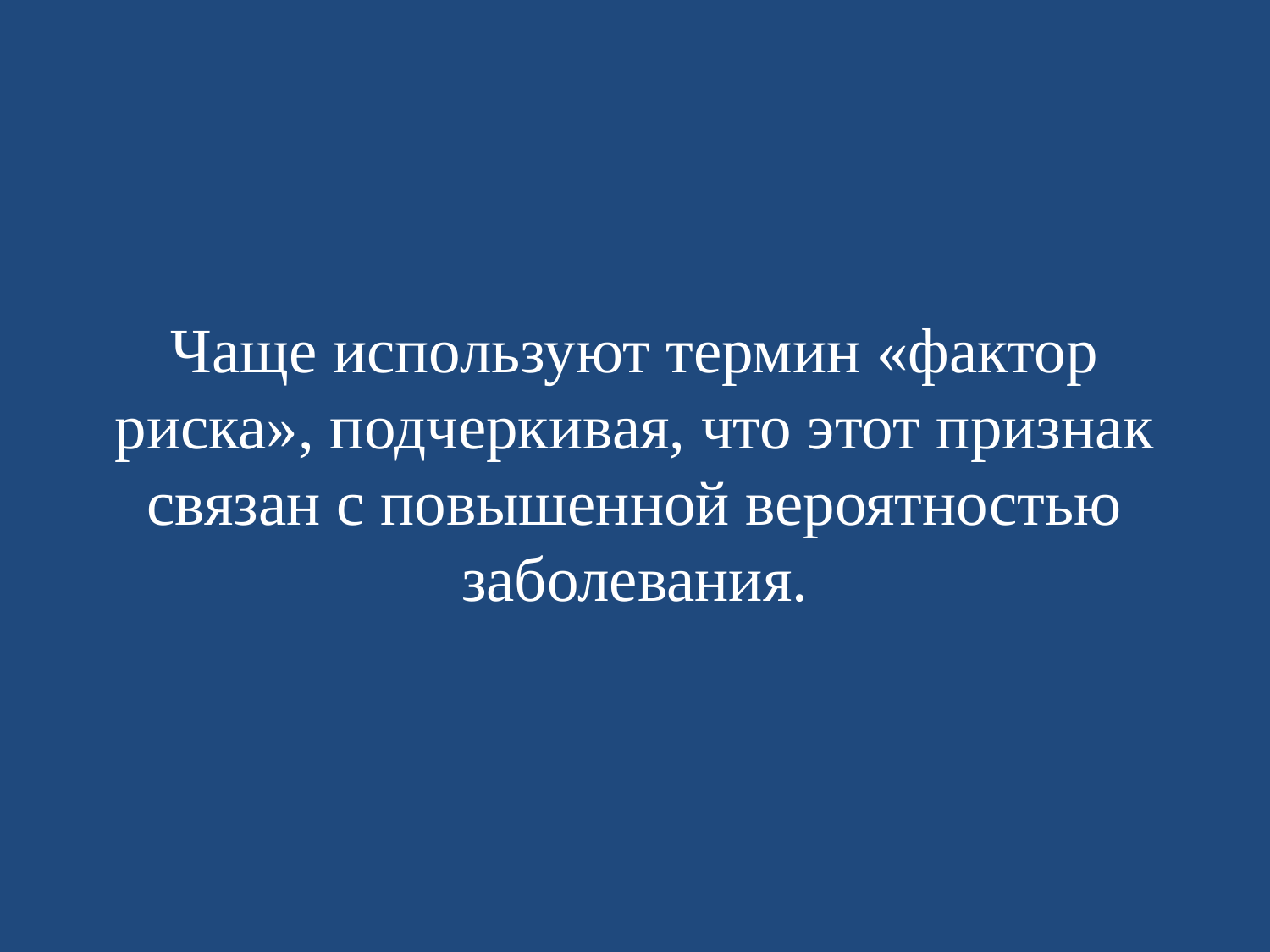

# Чаще используют термин «фактор риска», подчеркивая, что этот признак связан с повышенной вероятностью заболевания.